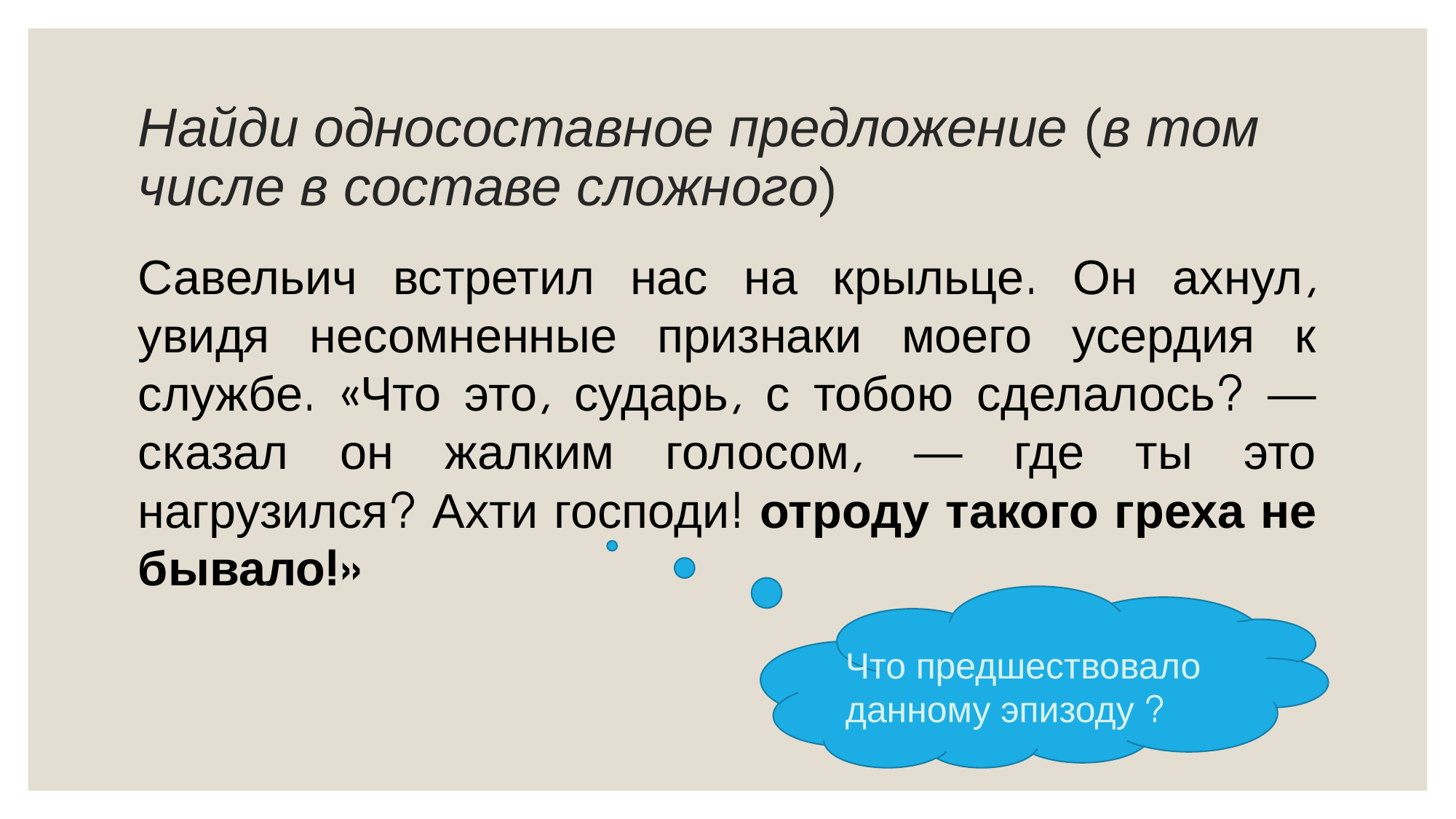

# Найди односоставное предложение (в том числе в составе сложного)

Савельич встретил нас на крыльце. Он ахнул, увидя несомненные признаки моего усердия к службе. «Что это, сударь, с тобою сделалось? — сказал он жалким голосом, — где ты это нагрузился? Ахти господи! отроду такого греха не бывало!»

Что предшествовало данному эпизоду ?